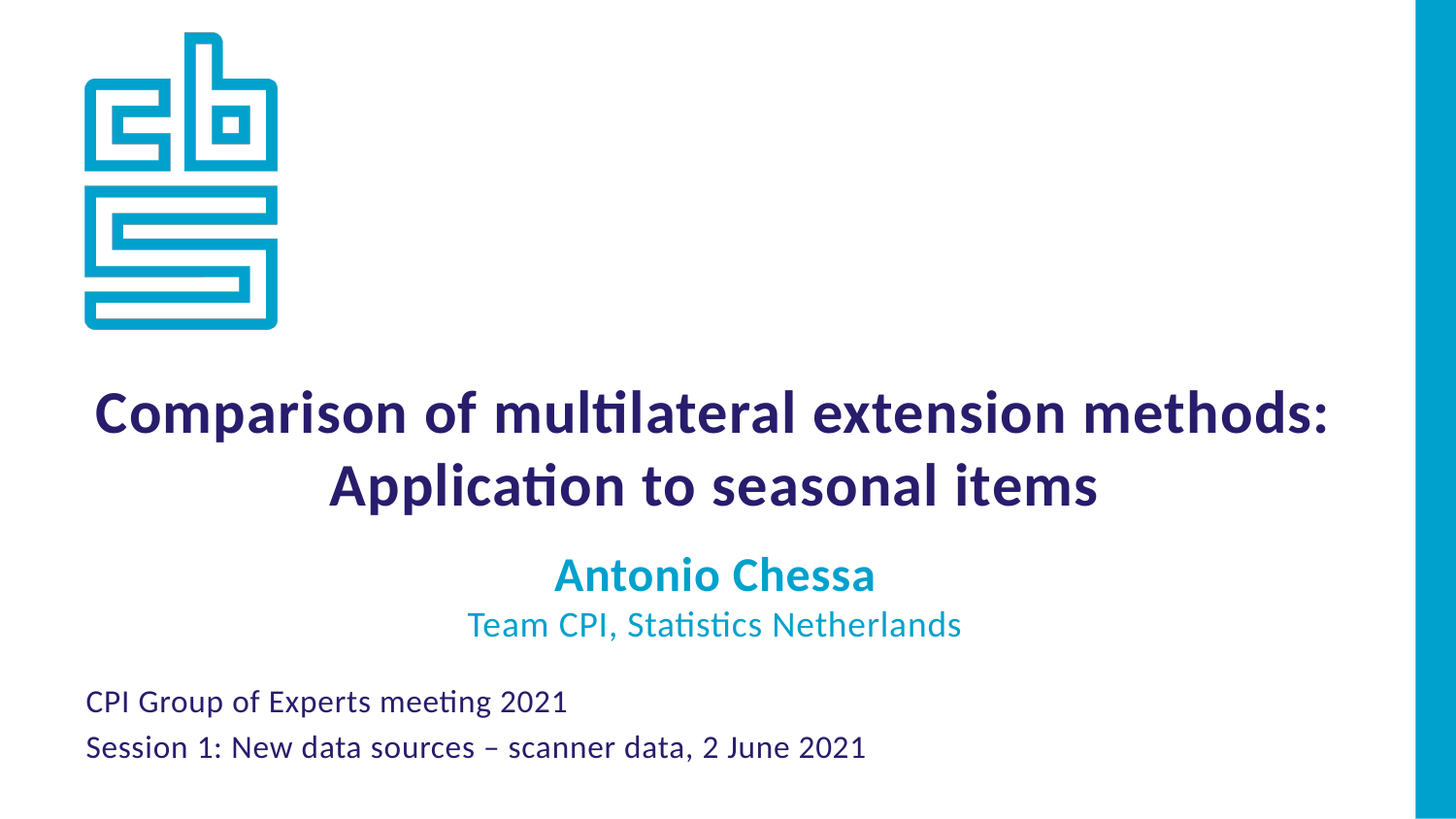

Comparison of multilateral extension methods: Application to seasonal items
Antonio Chessa
Team CPI, Statistics Netherlands
CPI Group of Experts meeting 2021
Session 1: New data sources – scanner data, 2 June 2021